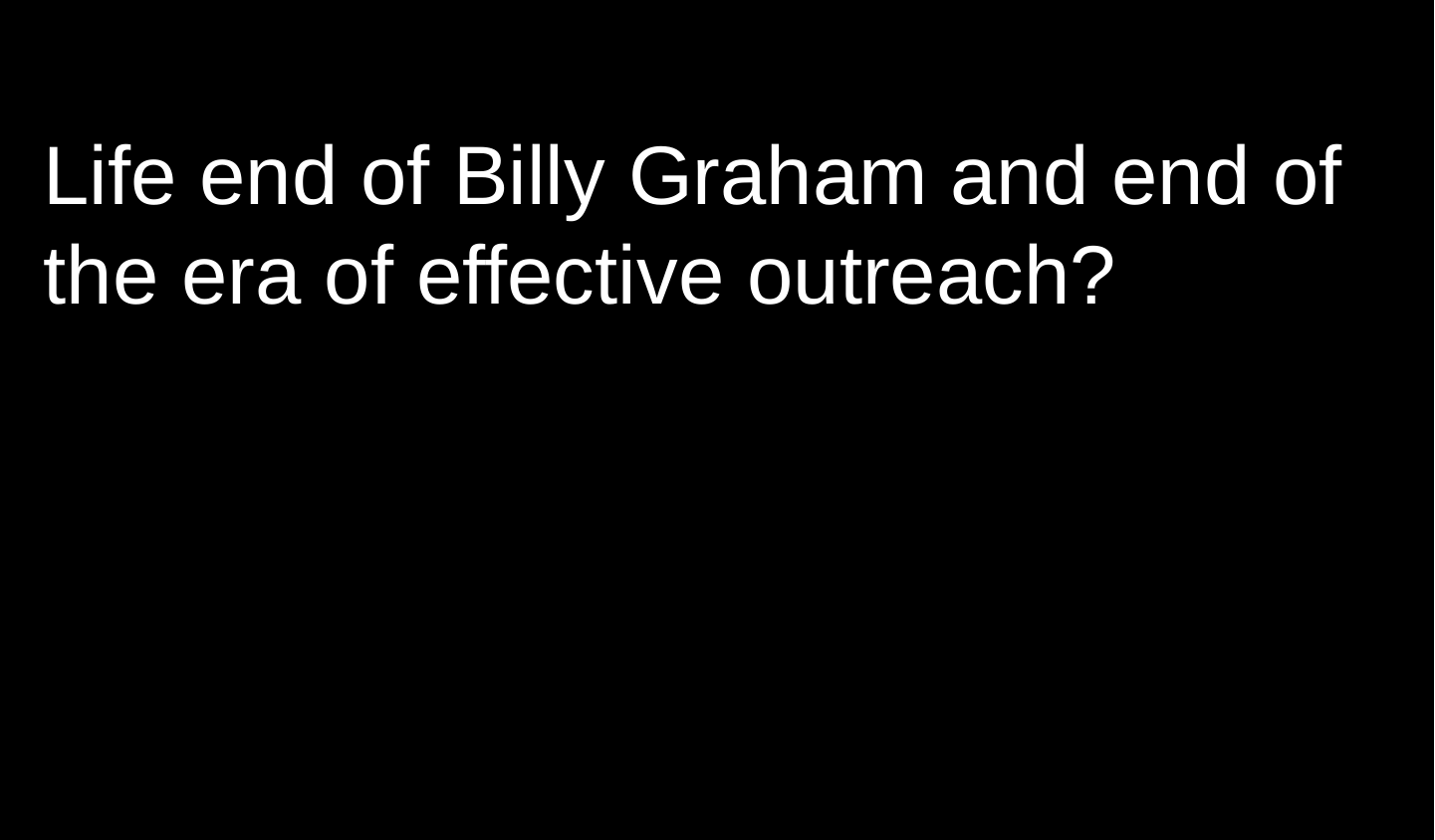

Life end of Billy Graham and end of the era of effective outreach?